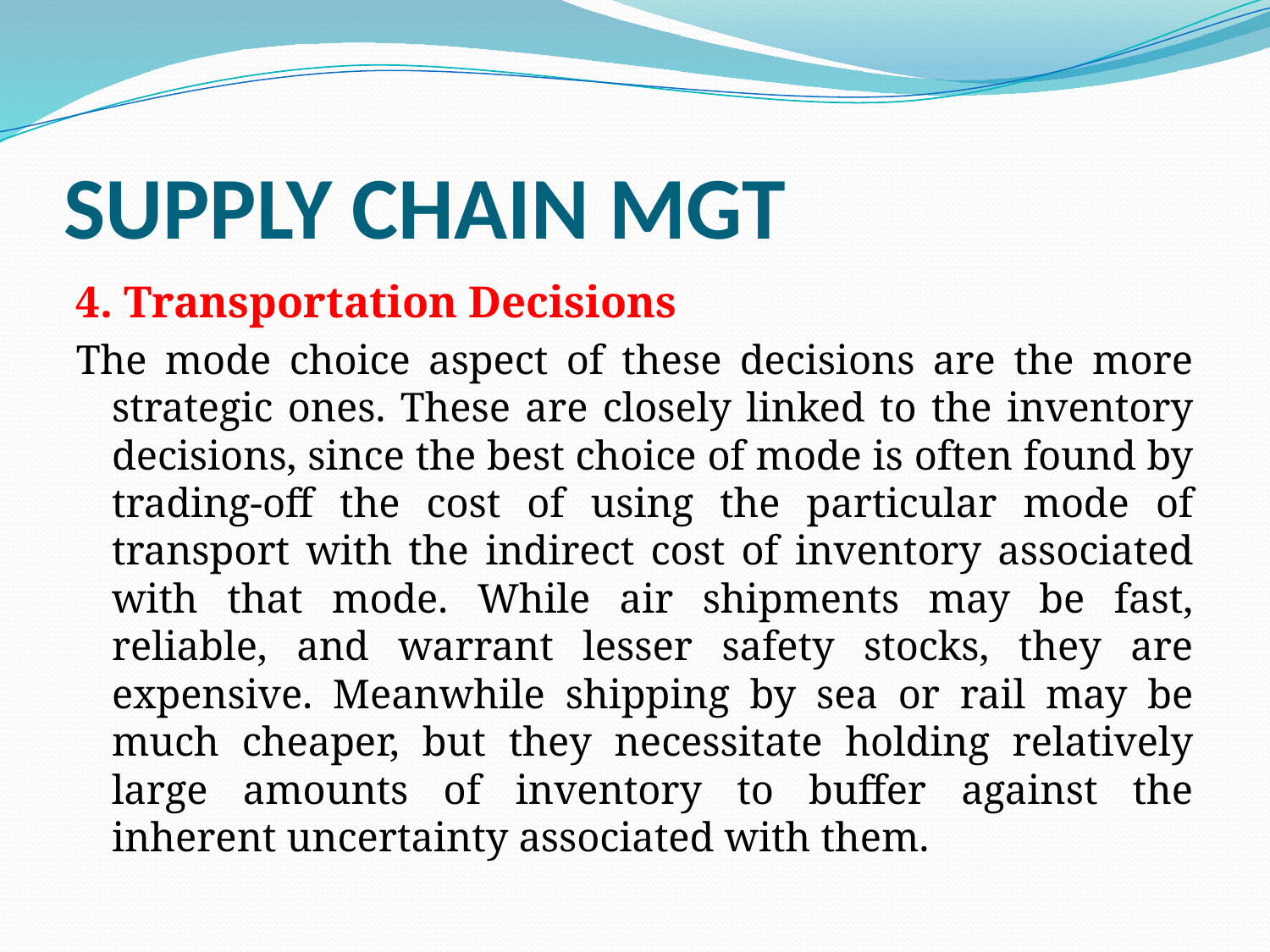

# SUPPLY CHAIN MGT
4. Transportation Decisions
The mode choice aspect of these decisions are the more strategic ones. These are closely linked to the inventory decisions, since the best choice of mode is often found by trading-off the cost of using the particular mode of transport with the indirect cost of inventory associated with that mode. While air shipments may be fast, reliable, and warrant lesser safety stocks, they are expensive. Meanwhile shipping by sea or rail may be much cheaper, but they necessitate holding relatively large amounts of inventory to buffer against the inherent uncertainty associated with them.